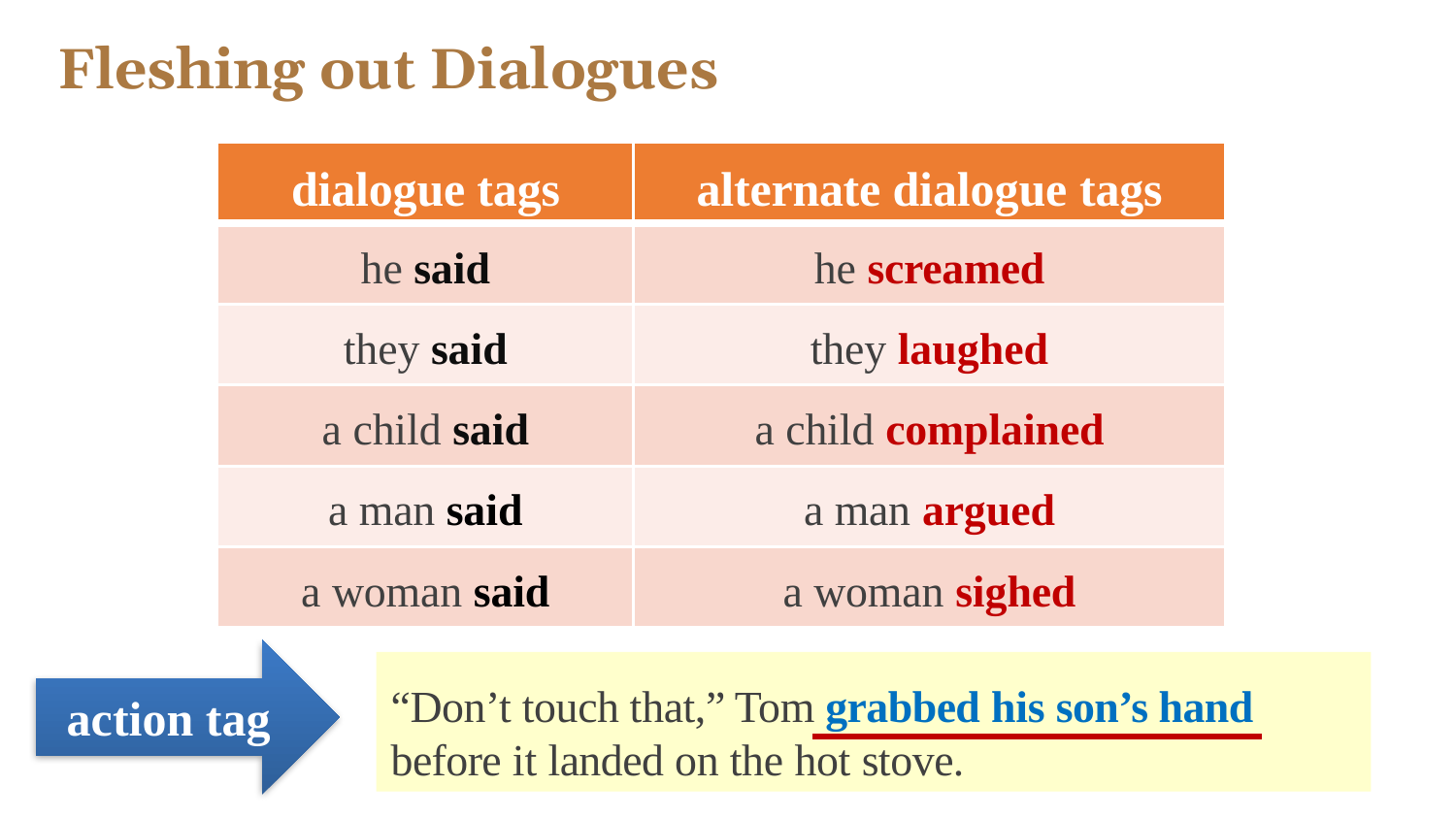

# Fleshing out Dialogues
| dialogue tags |
| --- |
| he said |
| they said |
| a child said |
| a man said |
| a woman said |
| alternate dialogue tags |
| --- |
| he screamed |
| they laughed |
| a child complained |
| a man argued |
| a woman sighed |
action tag
“Don’t touch that,” Tom grabbed his son’s hand before it landed on the hot stove.